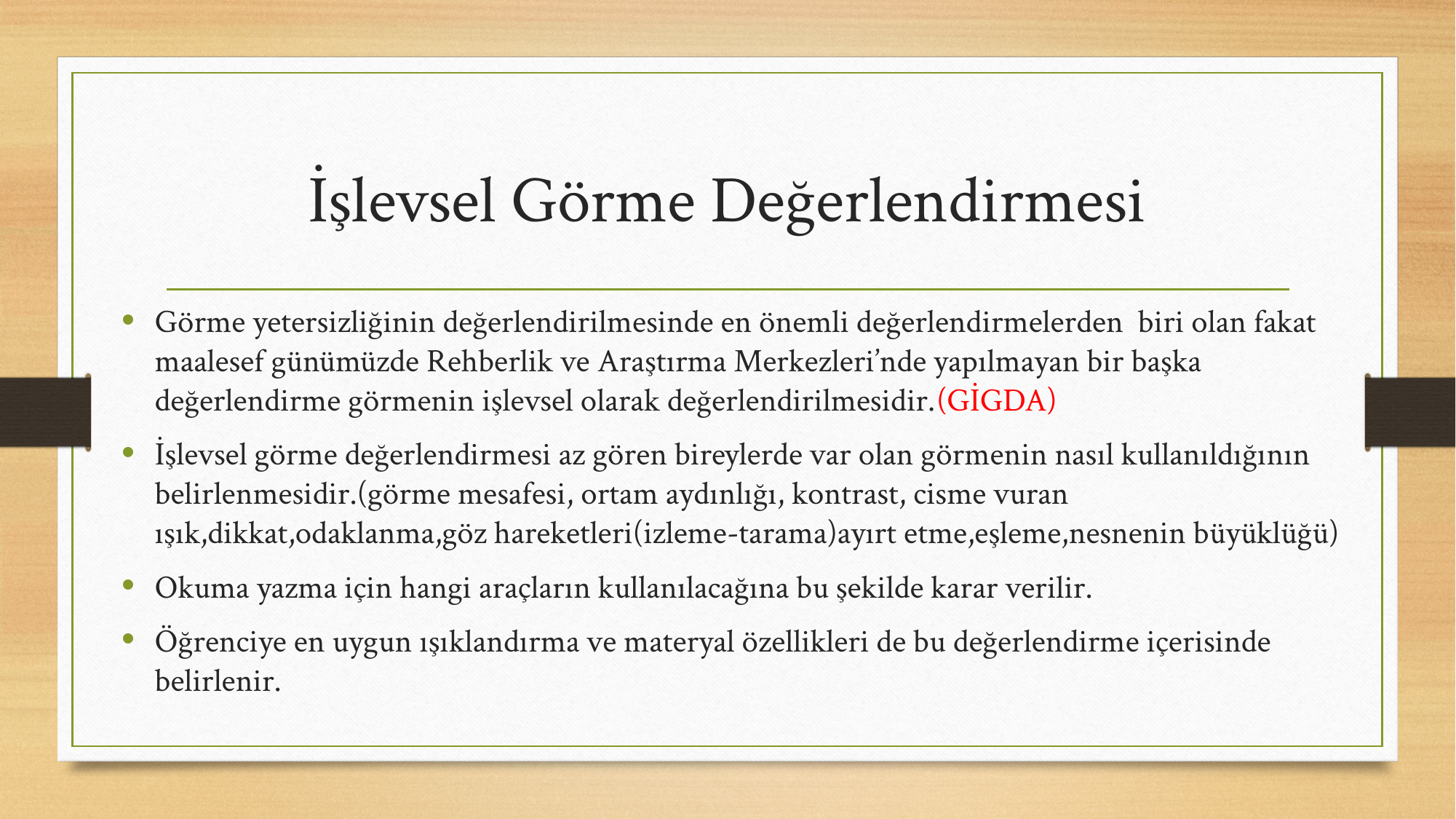

# İşlevsel Görme Değerlendirmesi
Görme yetersizliğinin değerlendirilmesinde en önemli değerlendirmelerden  biri olan fakat maalesef günümüzde Rehberlik ve Araştırma Merkezleri’nde yapılmayan bir başka değerlendirme görmenin işlevsel olarak değerlendirilmesidir.(GİGDA)
İşlevsel görme değerlendirmesi az gören bireylerde var olan görmenin nasıl kullanıldığının belirlenmesidir.(görme mesafesi, ortam aydınlığı, kontrast, cisme vuran ışık,dikkat,odaklanma,göz hareketleri(izleme-tarama)ayırt etme,eşleme,nesnenin büyüklüğü)
Okuma yazma için hangi araçların kullanılacağına bu şekilde karar verilir.
Öğrenciye en uygun ışıklandırma ve materyal özellikleri de bu değerlendirme içerisinde belirlenir.